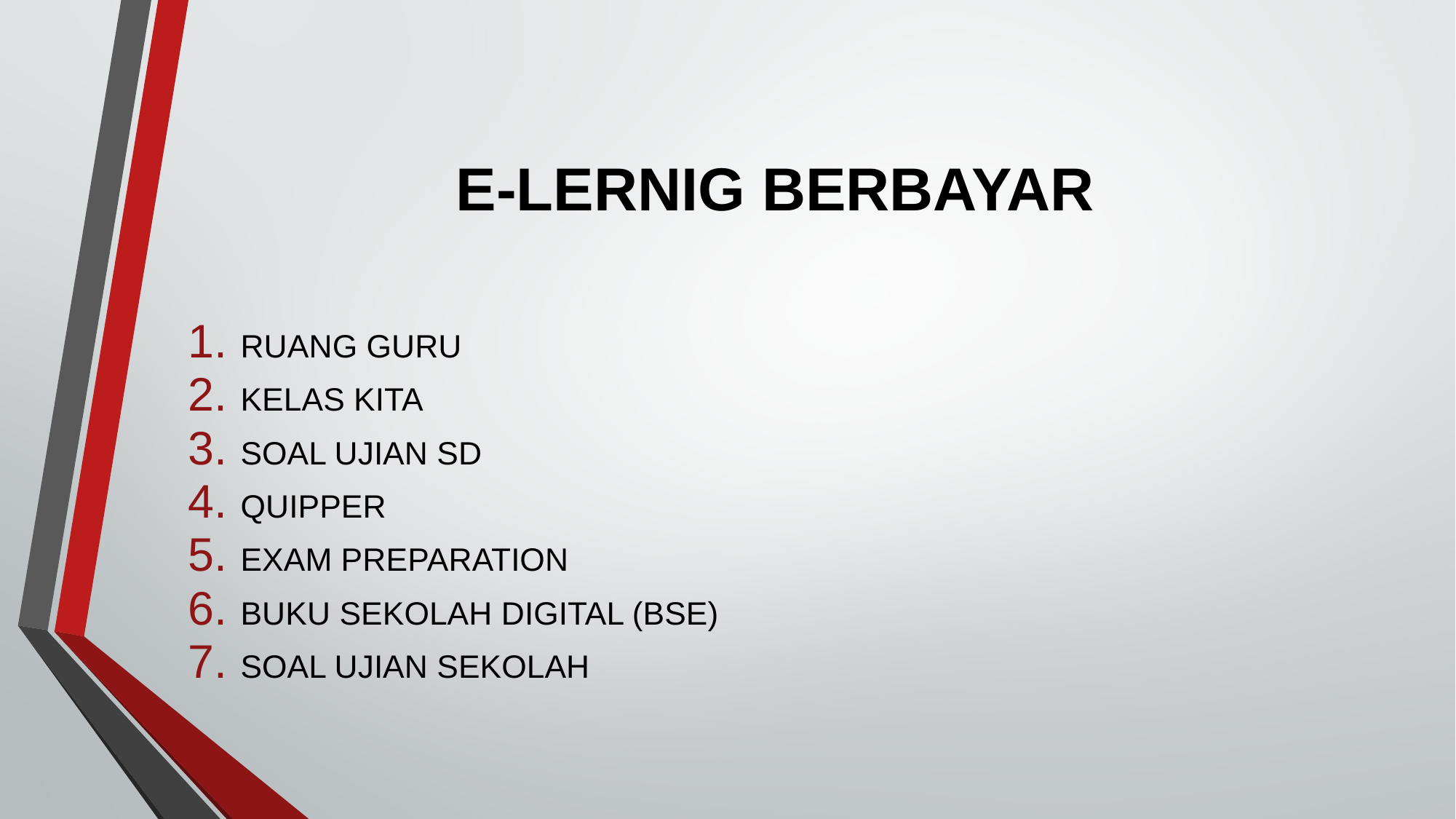

# E-LERNIG BERBAYAR
RUANG GURU
KELAS KITA
SOAL UJIAN SD
QUIPPER
EXAM PREPARATION
BUKU SEKOLAH DIGITAL (BSE)
SOAL UJIAN SEKOLAH